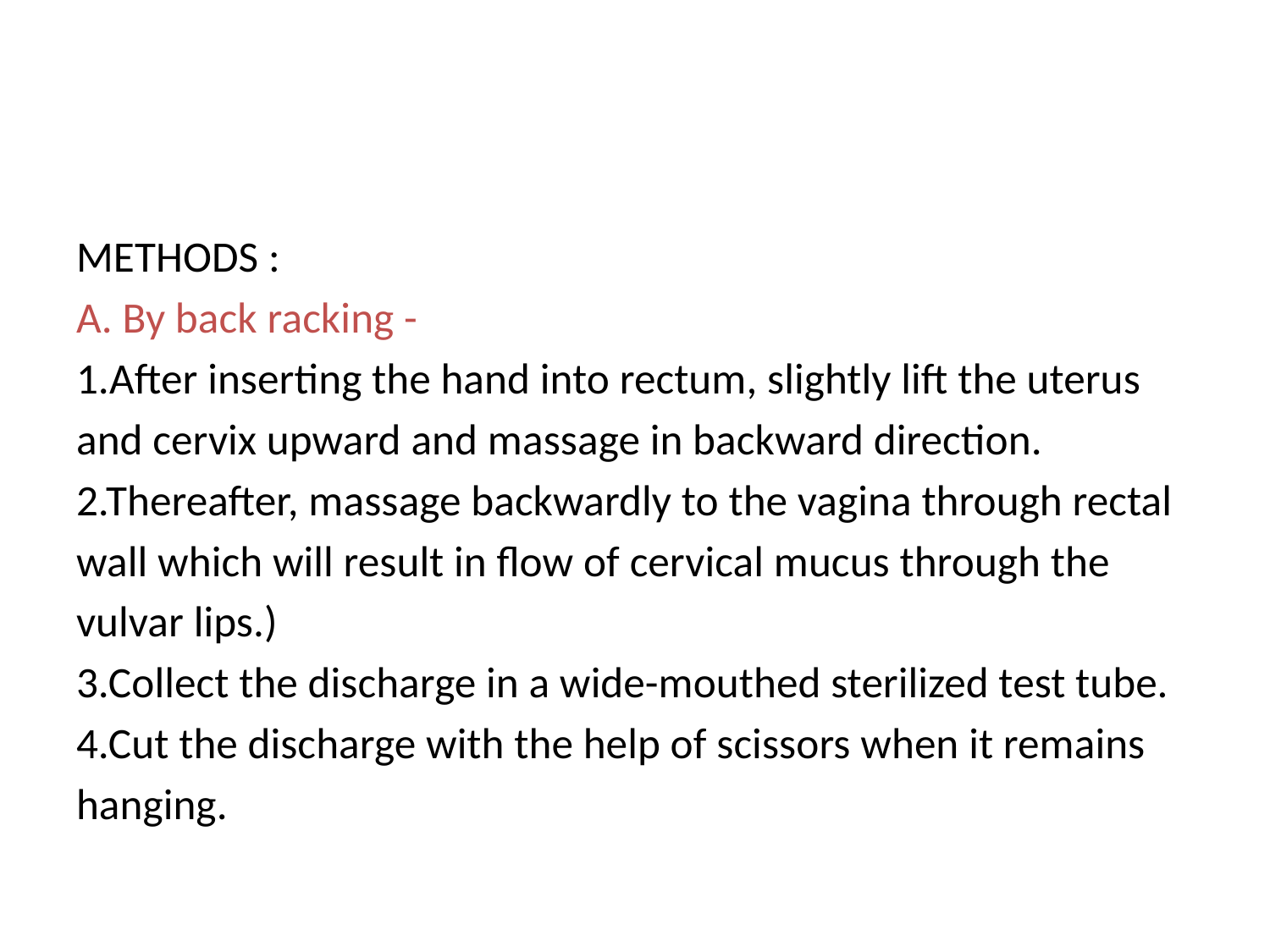

#
METHODS :
A. By back racking -
1.After inserting the hand into rectum, slightly lift the uterus
and cervix upward and massage in backward direction.
2.Thereafter, massage backwardly to the vagina through rectal
wall which will result in flow of cervical mucus through the
vulvar lips.)
3.Collect the discharge in a wide-mouthed sterilized test tube.
4.Cut the discharge with the help of scissors when it remains
hanging.